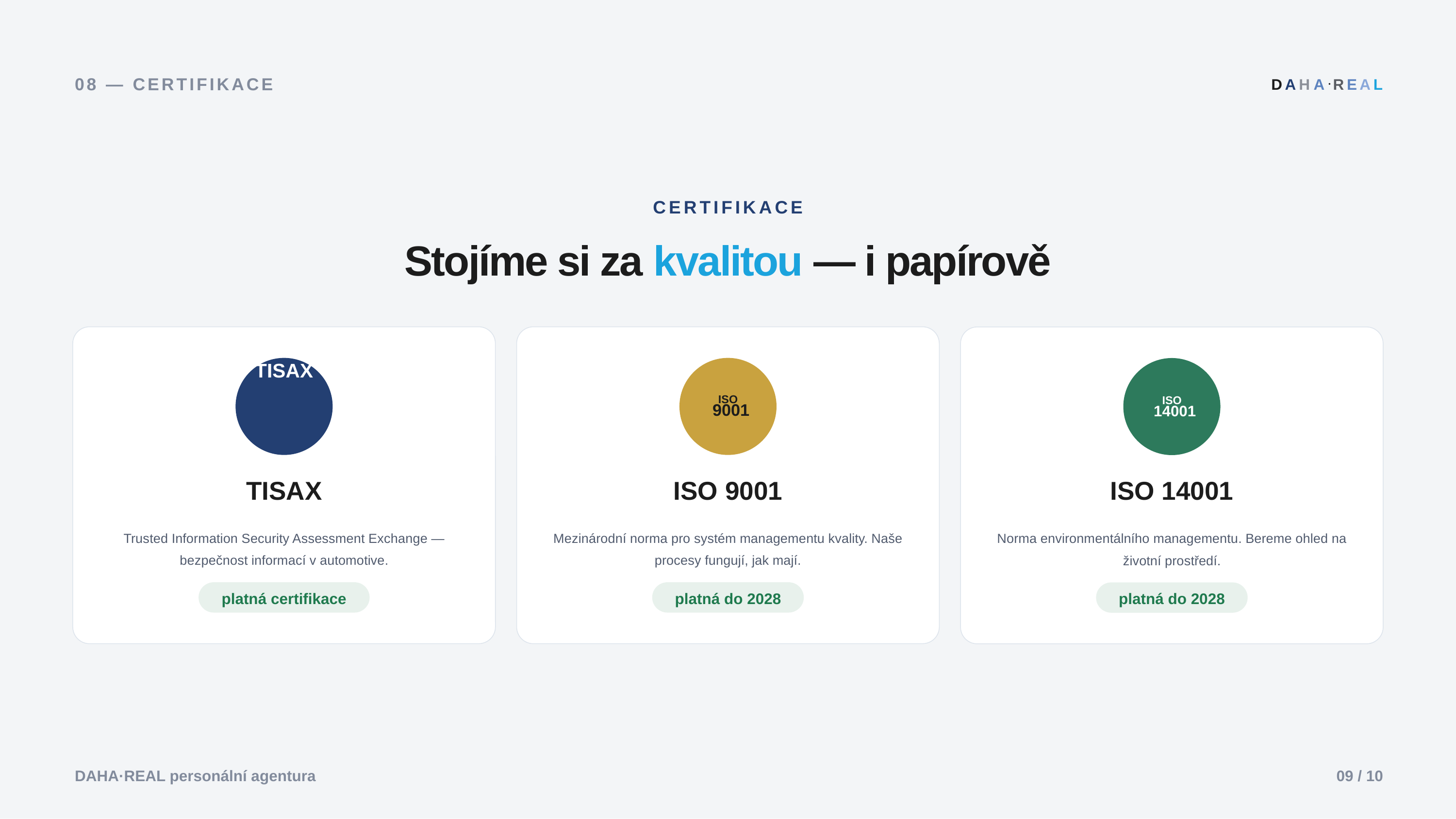

08 — CERTIFIKACE
D
A
H
A
R
E
A
L
•
CERTIFIKACE
Stojíme si za kvalitou — i papírově

TISAX

ISO
ISO
9001
14001
TISAX
ISO 9001
ISO 14001
Trusted Information Security Assessment Exchange — bezpečnost informací v automotive.
Mezinárodní norma pro systém managementu kvality. Naše procesy fungují, jak mají.
Norma environmentálního managementu. Bereme ohled na životní prostředí.

platná certifikace
platná do 2028
platná do 2028
DAHA·REAL personální agentura
09 / 10